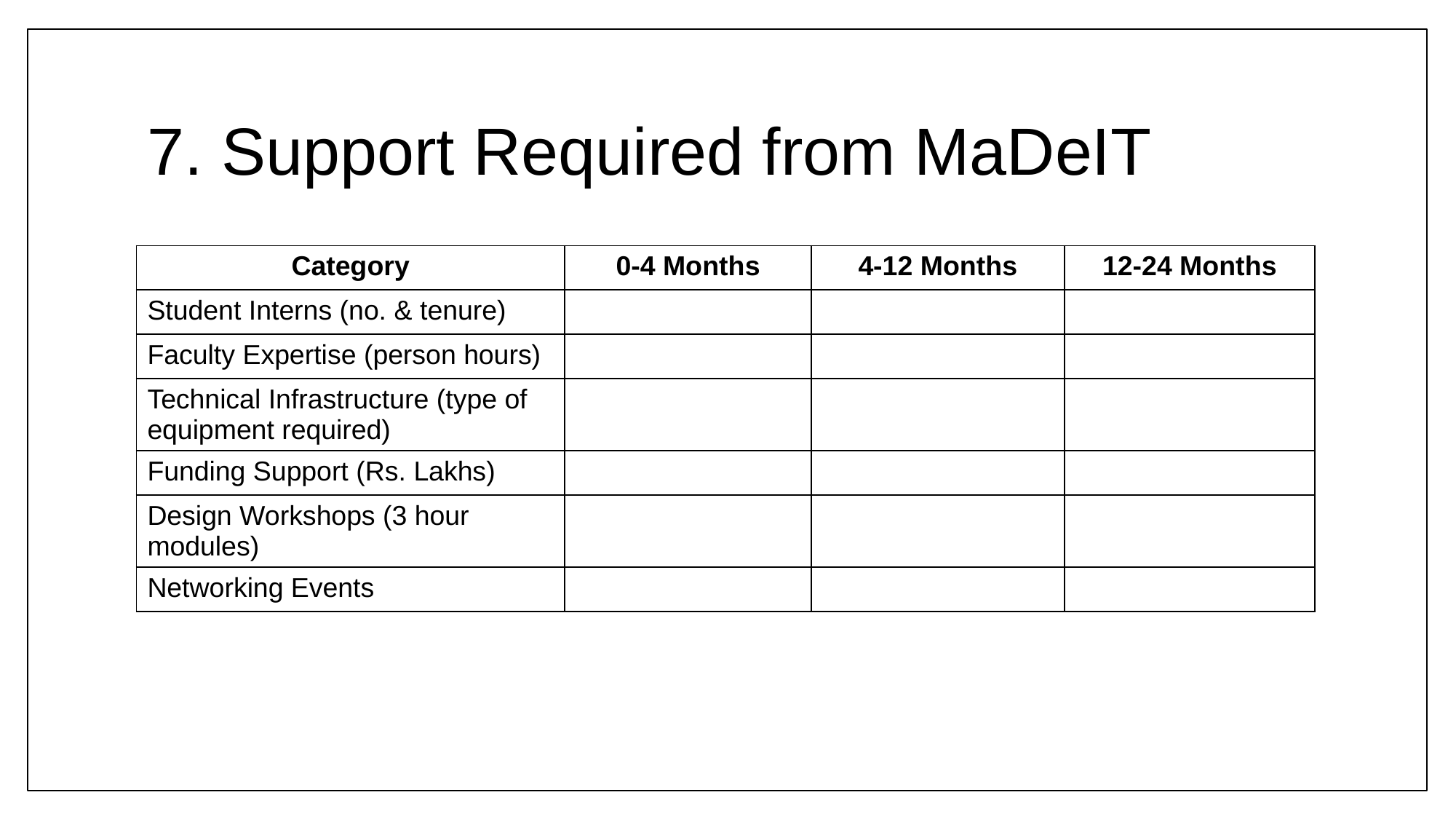

# 7. Support Required from MaDeIT
| Category | 0-4 Months | 4-12 Months | 12-24 Months |
| --- | --- | --- | --- |
| Student Interns (no. & tenure) |  |  |  |
| Faculty Expertise (person hours) |  |  |  |
| Technical Infrastructure (type of equipment required) |  |  |  |
| Funding Support (Rs. Lakhs) |  |  |  |
| Design Workshops (3 hour modules) |  |  |  |
| Networking Events |  |  |  |